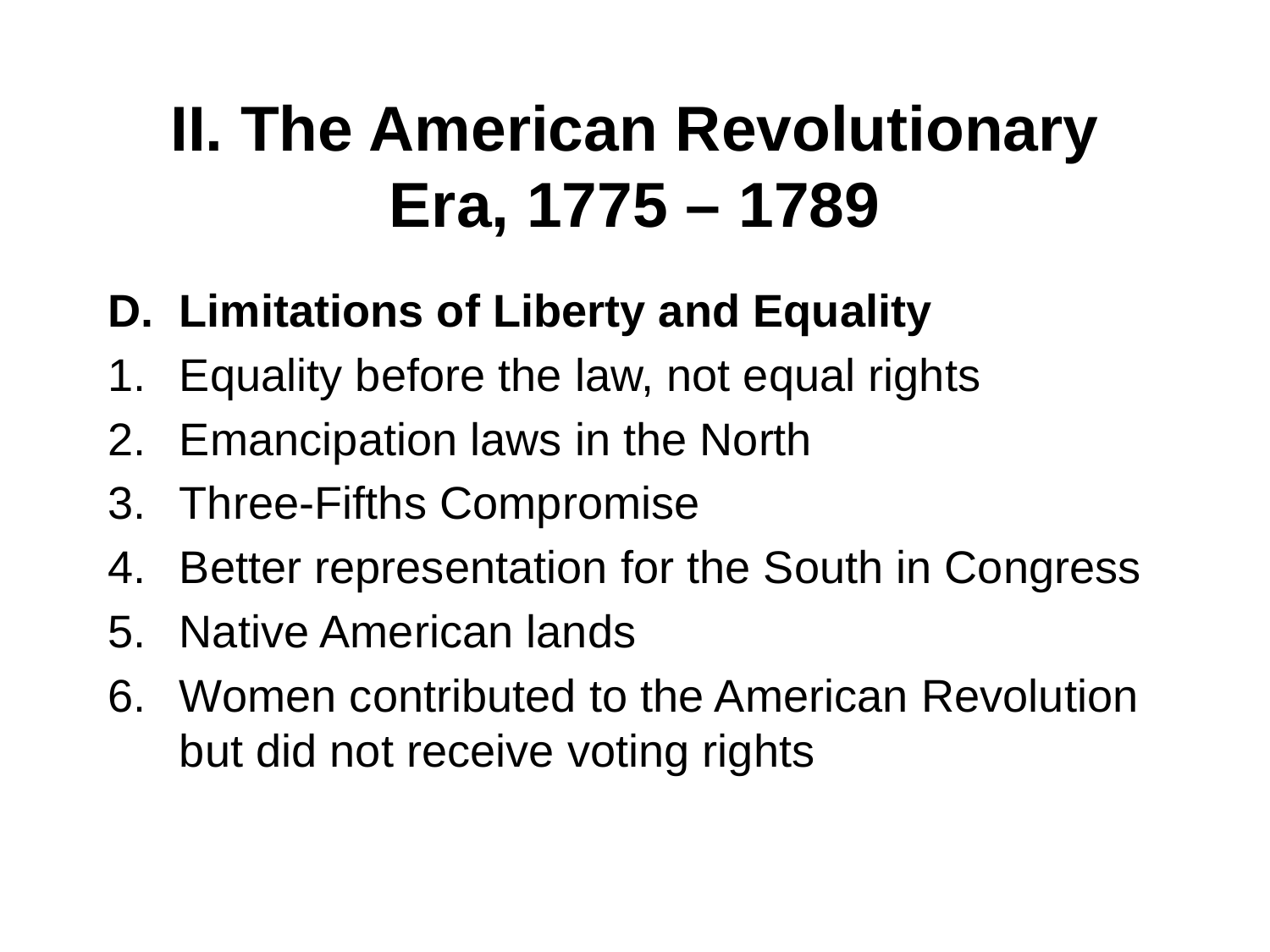

# II. The American Revolutionary Era, 1775 – 1789
Limitations of Liberty and Equality
Equality before the law, not equal rights
Emancipation laws in the North
Three-Fifths Compromise
Better representation for the South in Congress
Native American lands
Women contributed to the American Revolution but did not receive voting rights